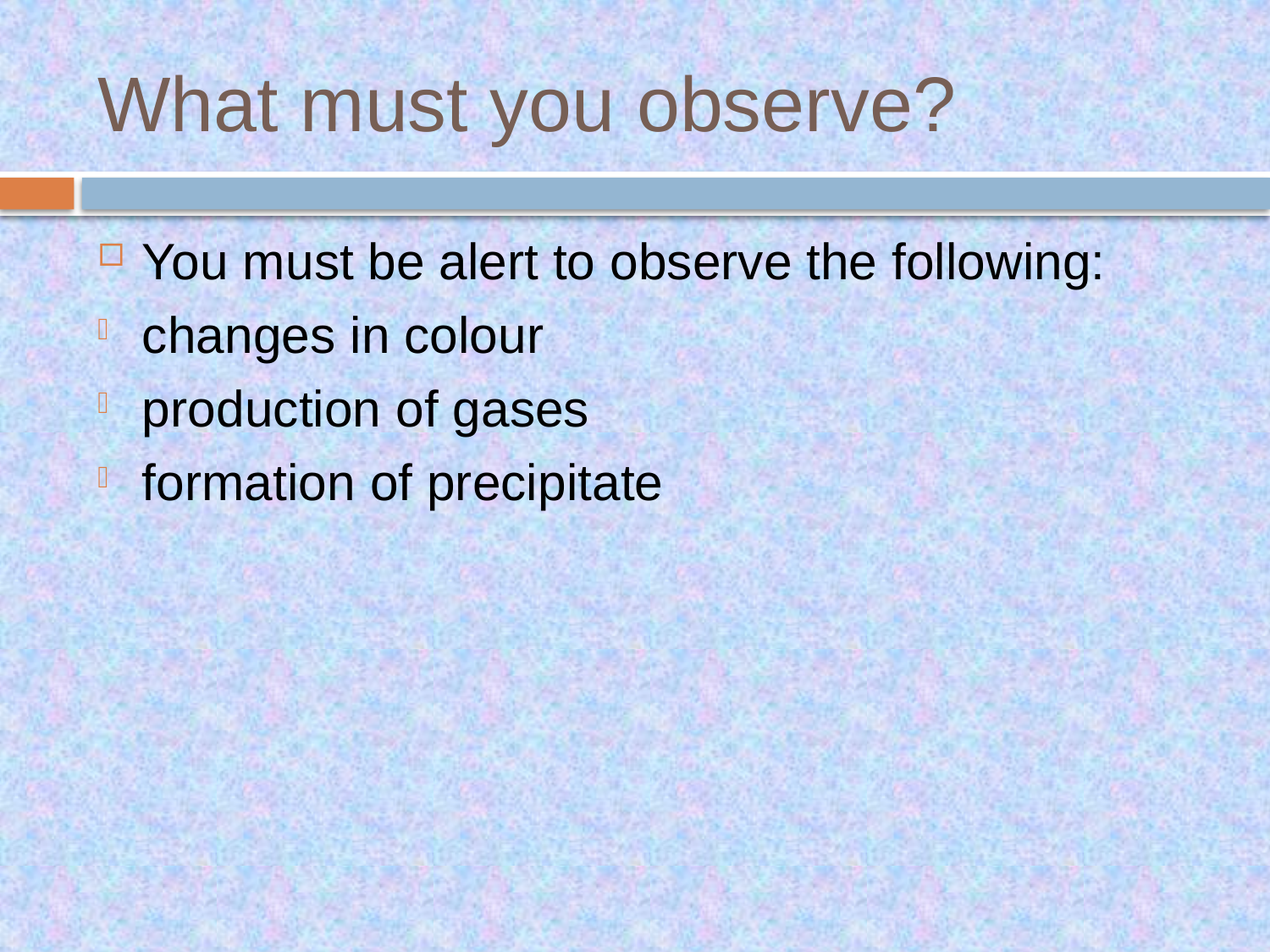

# What must you observe?
You must be alert to observe the following:
changes in colour
production of gases
formation of precipitate